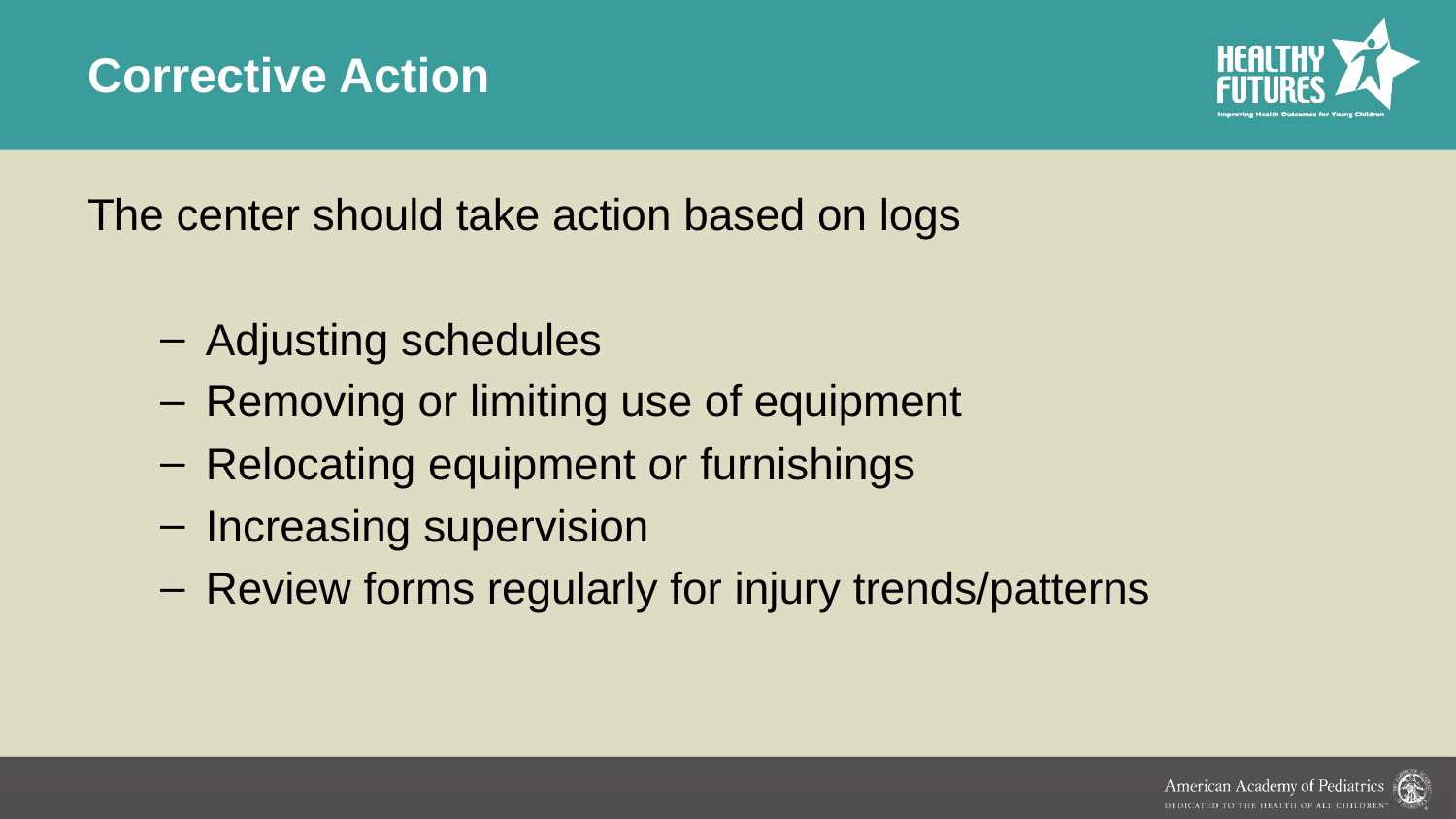

# Corrective Action
The center should take action based on logs

Adjusting schedules
Removing or limiting use of equipment
Relocating equipment or furnishings
Increasing supervision
Review forms regularly for injury trends/patterns